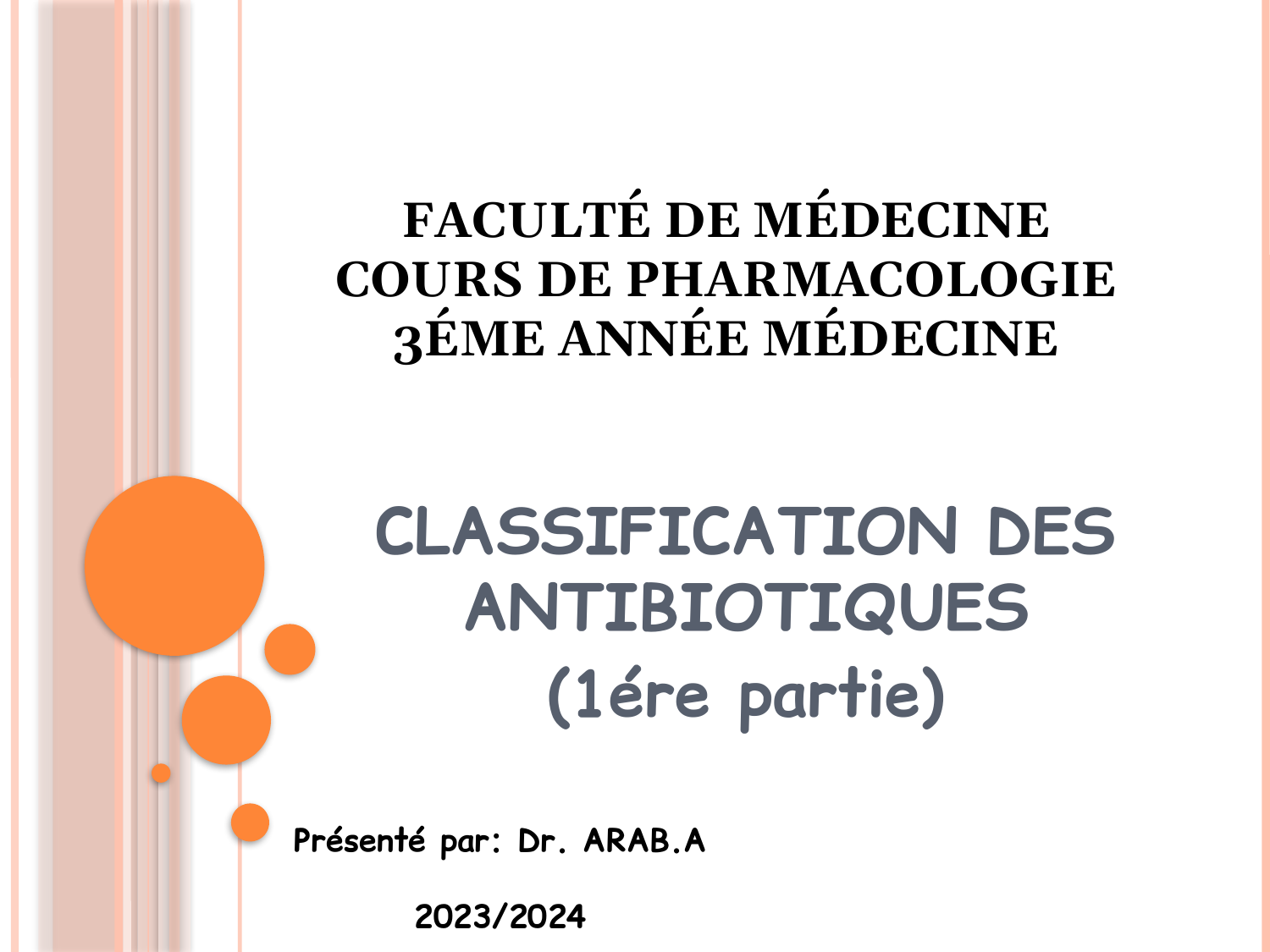

# Faculté de Médecine Cours de pharmacologie 3éme année médecine
CLASSIFICATION DES ANTIBIOTIQUES
(1ére partie)

Présenté par: Dr. ARAB.A

2023/2024